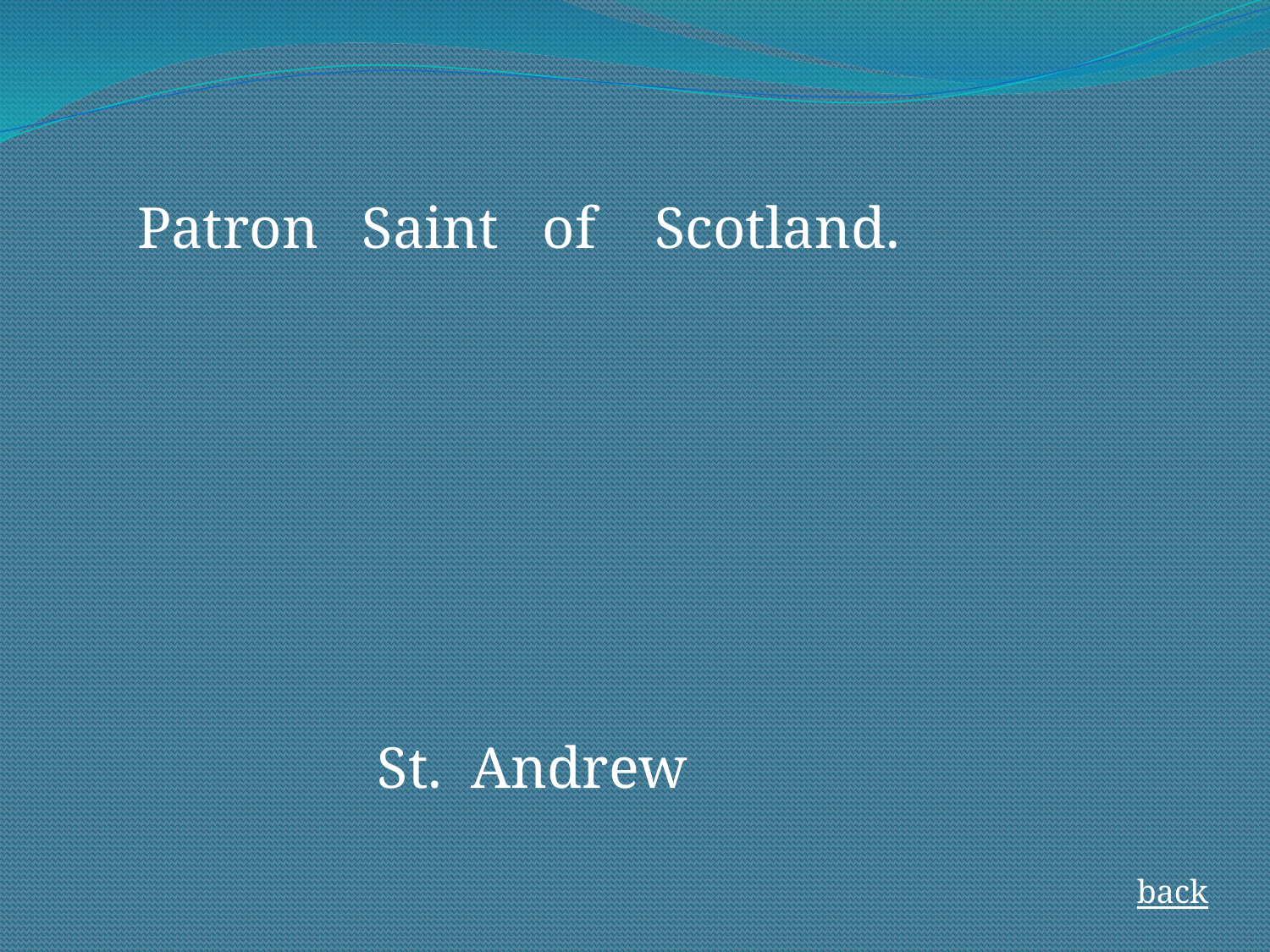

Patron   Saint   of    Scotland.
St.  Andrew
      back